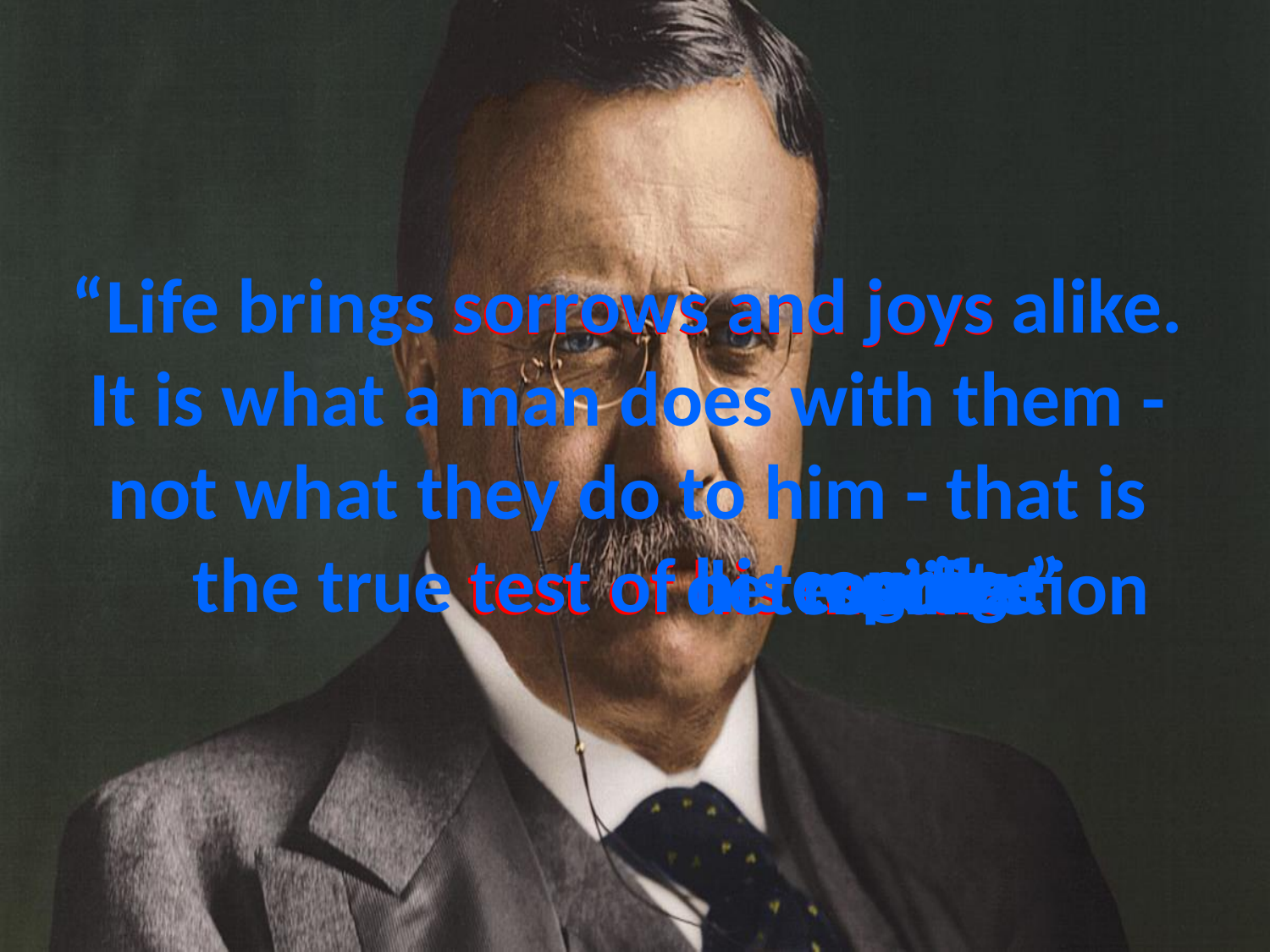

# “Life brings sorrows and joys alike. It is what a man does with them - not what they do to him - that is the true test of his mettle.”
sorrows and joys
test of his mettle
courage
grit
mettle
spirit
nerve
determination
resolve